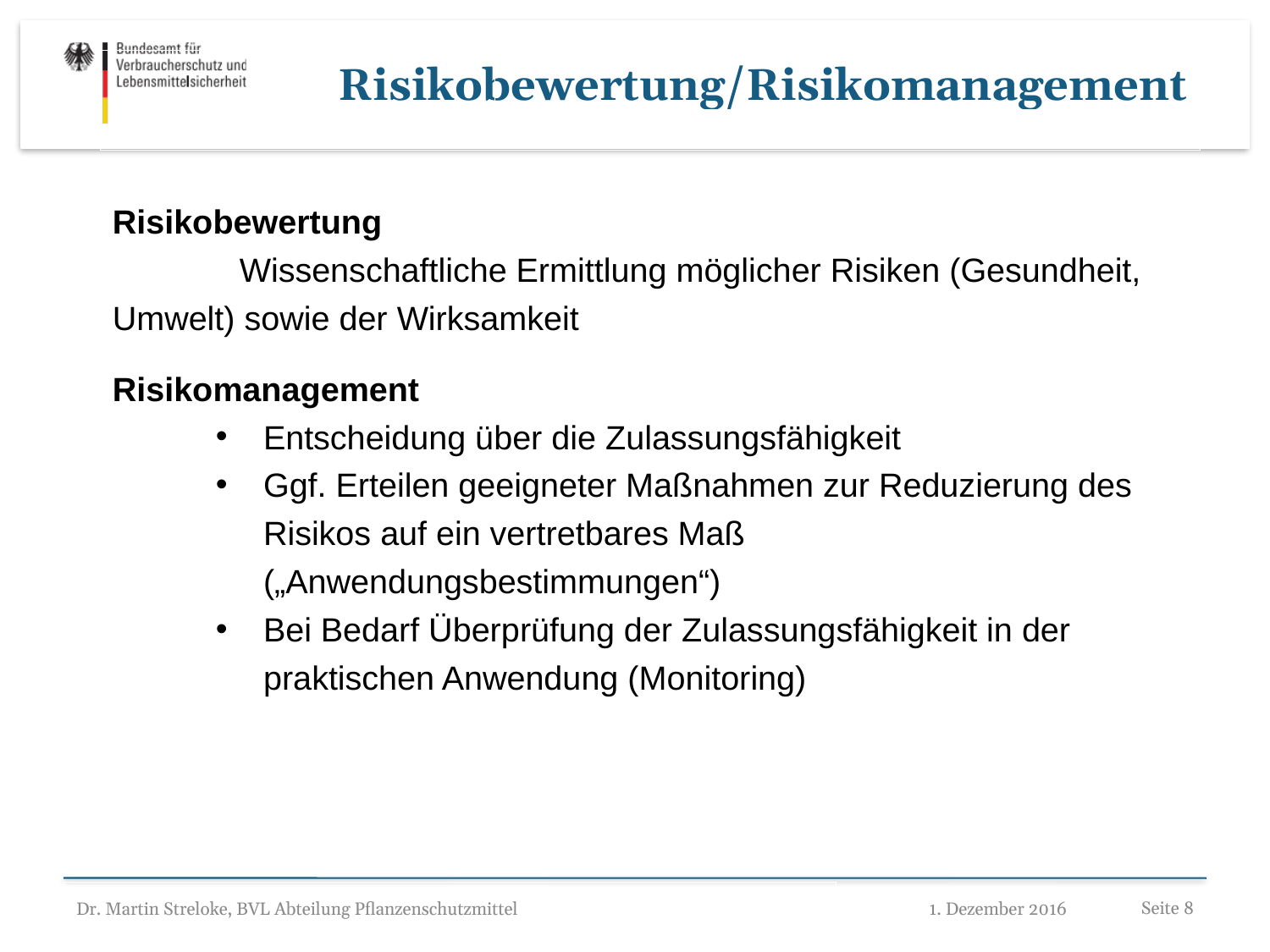

Risikobewertung/Risikomanagement
Risikobewertung
	Wissenschaftliche Ermittlung möglicher Risiken (Gesundheit, Umwelt) sowie der Wirksamkeit

Risikomanagement
Entscheidung über die Zulassungsfähigkeit
Ggf. Erteilen geeigneter Maßnahmen zur Reduzierung des Risikos auf ein vertretbares Maß („Anwendungsbestimmungen“)
Bei Bedarf Überprüfung der Zulassungsfähigkeit in der praktischen Anwendung (Monitoring)

Dr. Martin Streloke, BVL Abteilung Pflanzenschutzmittel
1. Dezember 2016